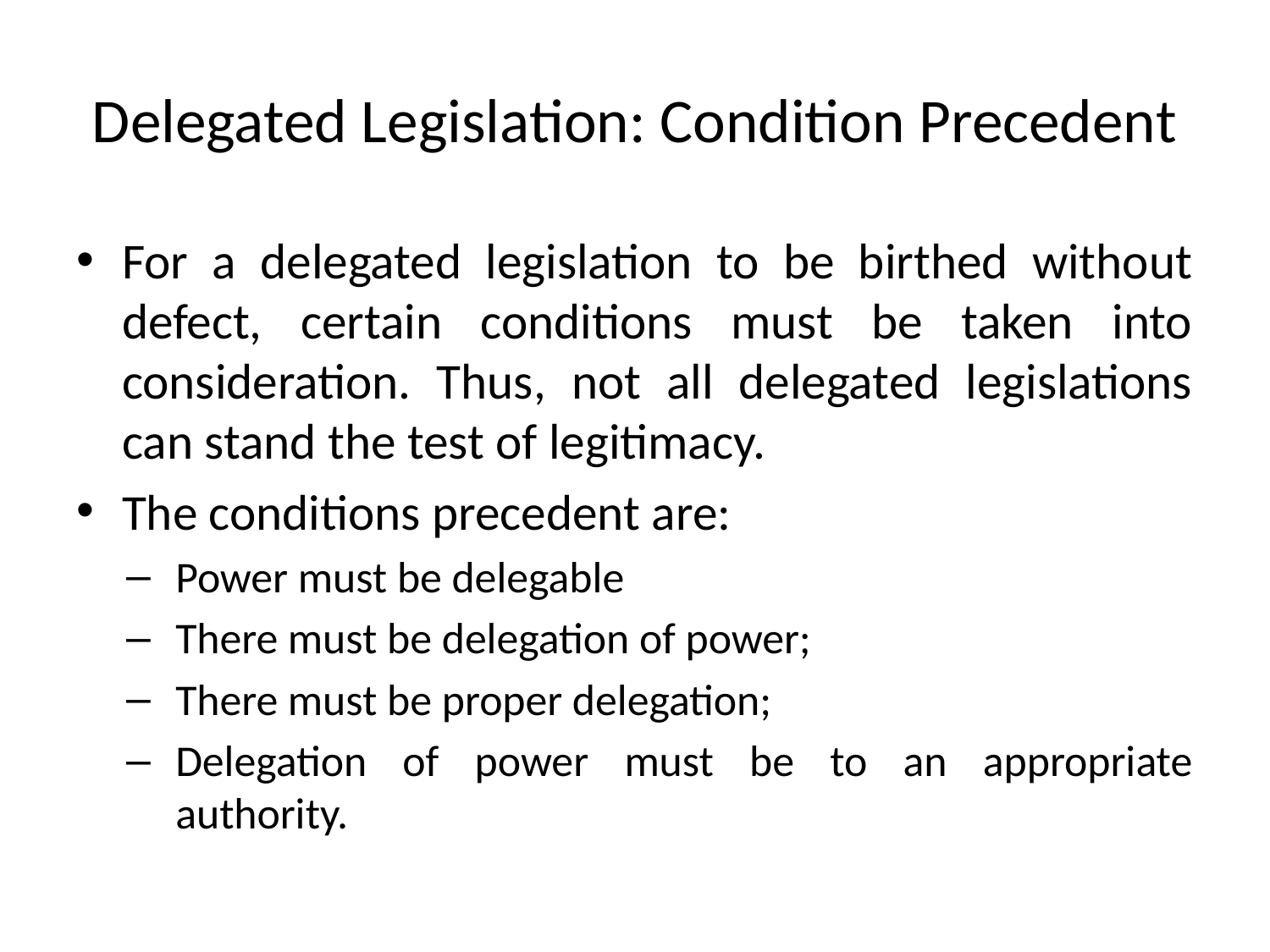

# Delegated Legislation: Condition Precedent
For a delegated legislation to be birthed without defect, certain conditions must be taken into consideration. Thus, not all delegated legislations can stand the test of legitimacy.
The conditions precedent are:
Power must be delegable
There must be delegation of power;
There must be proper delegation;
Delegation of power must be to an appropriate authority.